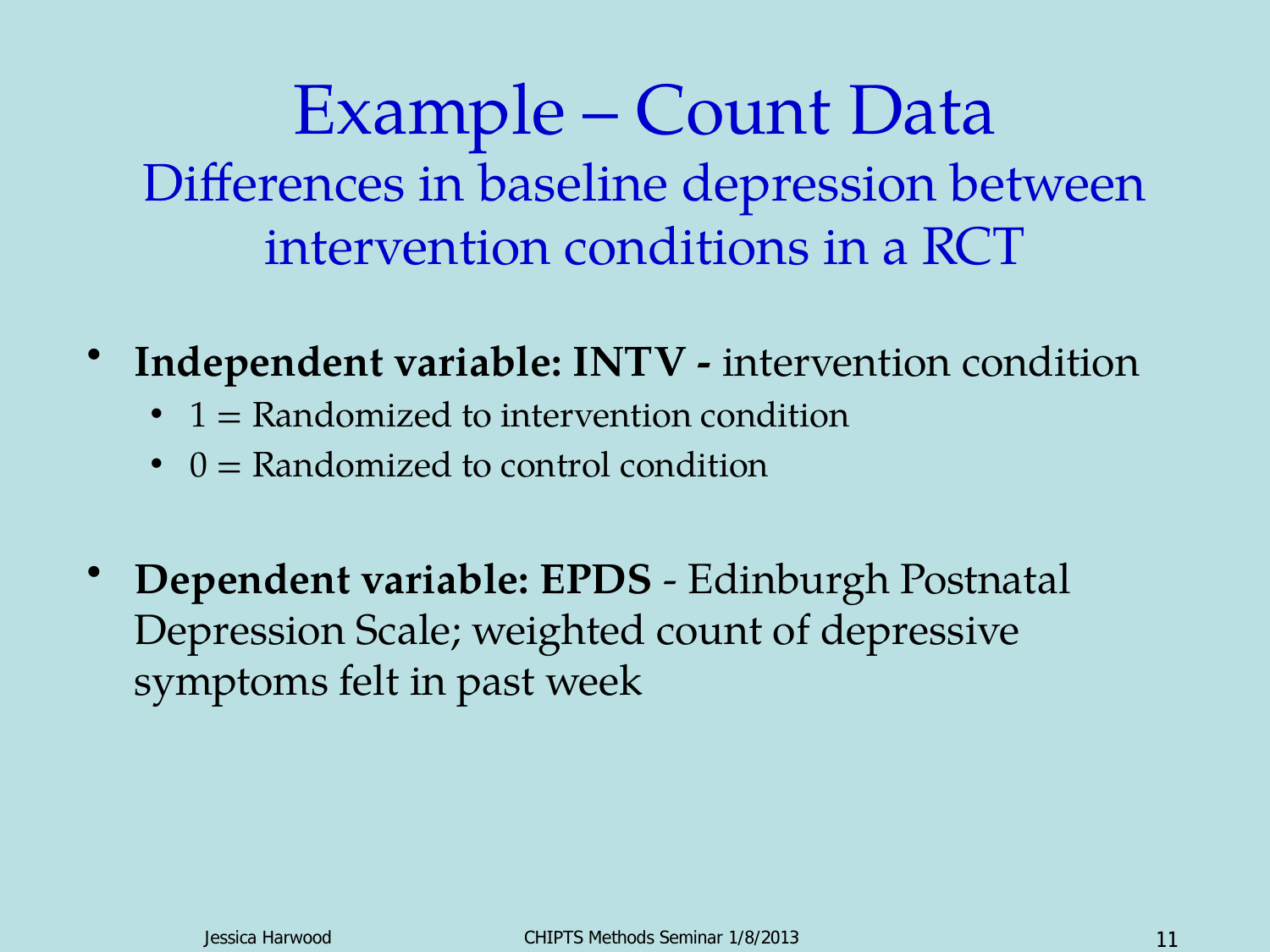

# Example – Count Data Differences in baseline depression between intervention conditions in a RCT
Independent variable: INTV - intervention condition
1 = Randomized to intervention condition
0 = Randomized to control condition

Dependent variable: EPDS - Edinburgh Postnatal Depression Scale; weighted count of depressive symptoms felt in past week

Jessica Harwood                                   CHIPTS Methods Seminar 1/8/2013
11